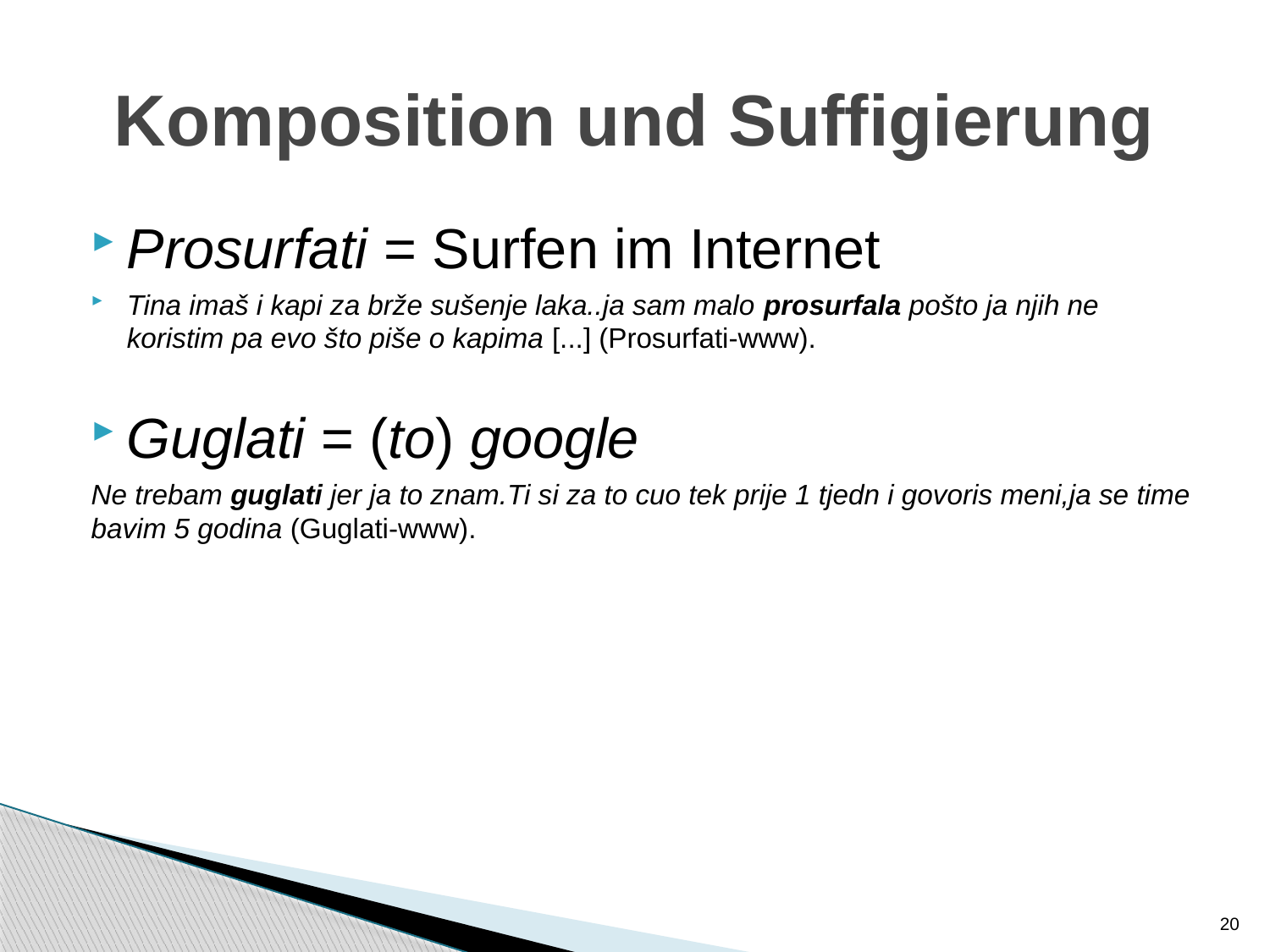

# Komposition und Suffigierung
Prosurfati = Surfen im Internet
Tina imaš i kapi za brže sušenje laka..ja sam malo prosurfala pošto ja njih ne koristim pa evo što piše o kapima [...] (Prosurfati-www).

Guglati = (to) google
Ne trebam guglati jer ja to znam.Ti si za to cuo tek prije 1 tjedn i govoris meni,ja se time bavim 5 godina (Guglati-www).

20